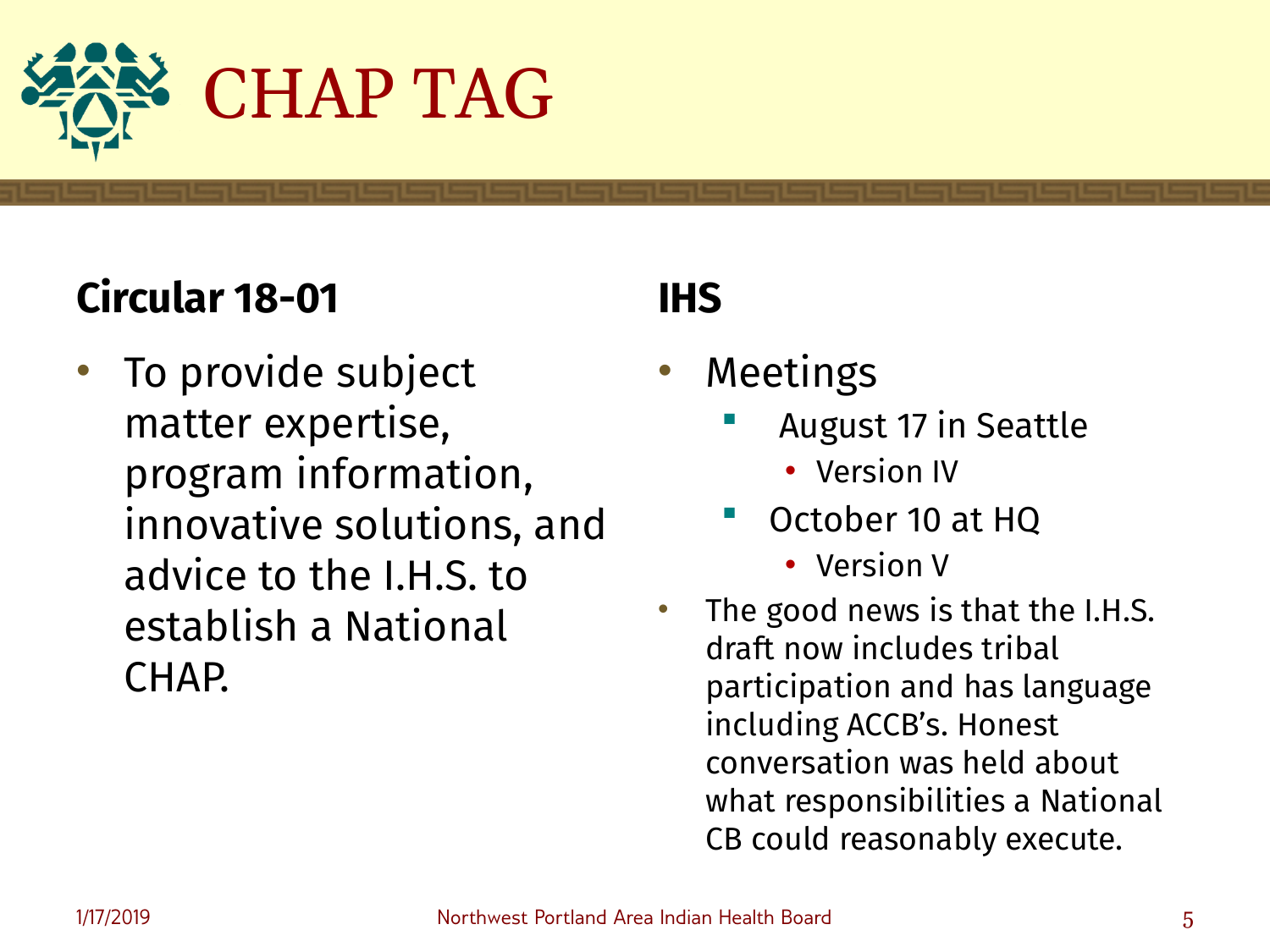

# CHAP TAG
Circular 18-01
IHS
Meetings
 August 17 in Seattle
Version IV
October 10 at HQ
Version V
The good news is that the I.H.S. draft now includes tribal participation and has language including ACCB’s. Honest conversation was held about what responsibilities a National CB could reasonably execute.
To provide subject matter expertise, program information, innovative solutions, and advice to the I.H.S. to establish a National CHAP.
1/17/2019
Northwest Portland Area Indian Health Board
5